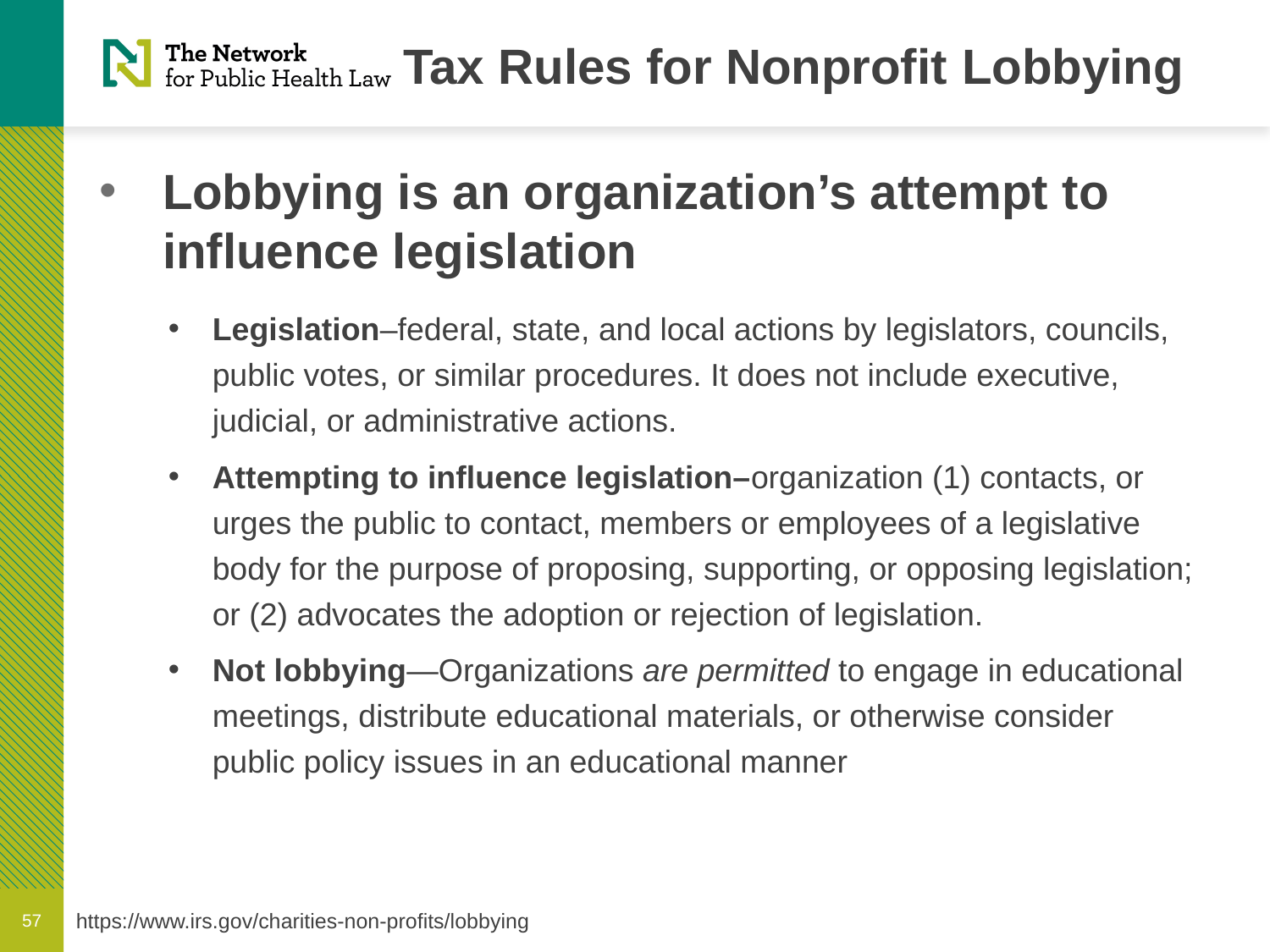

# Tax Rules for Nonprofit Lobbying
Lobbying is an organization’s attempt to influence legislation
Legislation–federal, state, and local actions by legislators, councils, public votes, or similar procedures. It does not include executive, judicial, or administrative actions.
Attempting to influence legislation–organization (1) contacts, or urges the public to contact, members or employees of a legislative body for the purpose of proposing, supporting, or opposing legislation; or (2) advocates the adoption or rejection of legislation.
Not lobbying—Organizations are permitted to engage in educational meetings, distribute educational materials, or otherwise consider public policy issues in an educational manner

57
https://www.irs.gov/charities-non-profits/lobbying